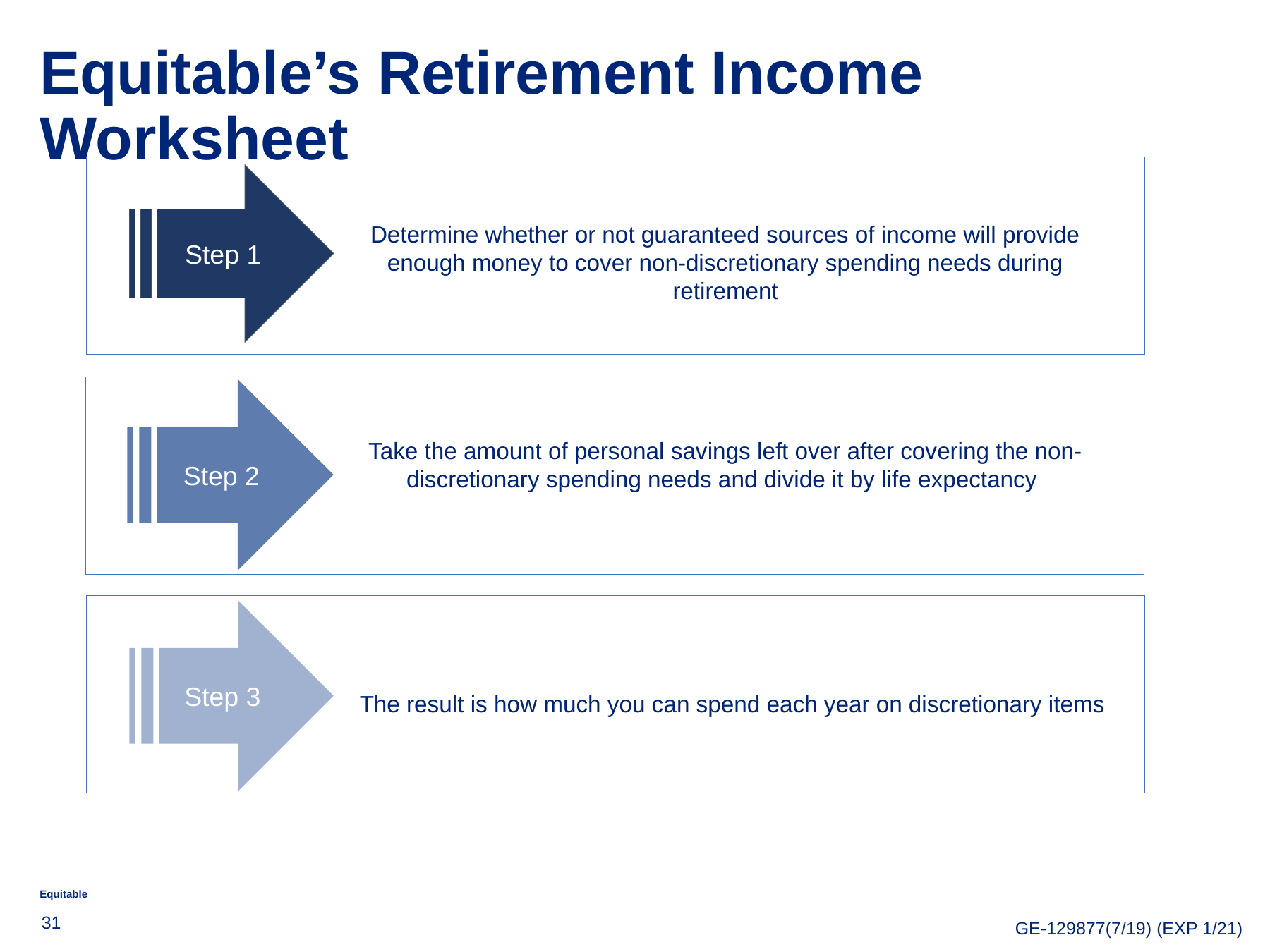

Equitable’s Retirement Income Worksheet

Step 1
Determine whether or not guaranteed sources of income will provide enough money to cover non-discretionary spending needs during retirement

Step 2
Take the amount of personal savings left over after covering the non-discretionary spending needs and divide it by life expectancy

Step 3
The result is how much you can spend each year on discretionary items

31
GE-129877(7/19) (EXP 1/21)